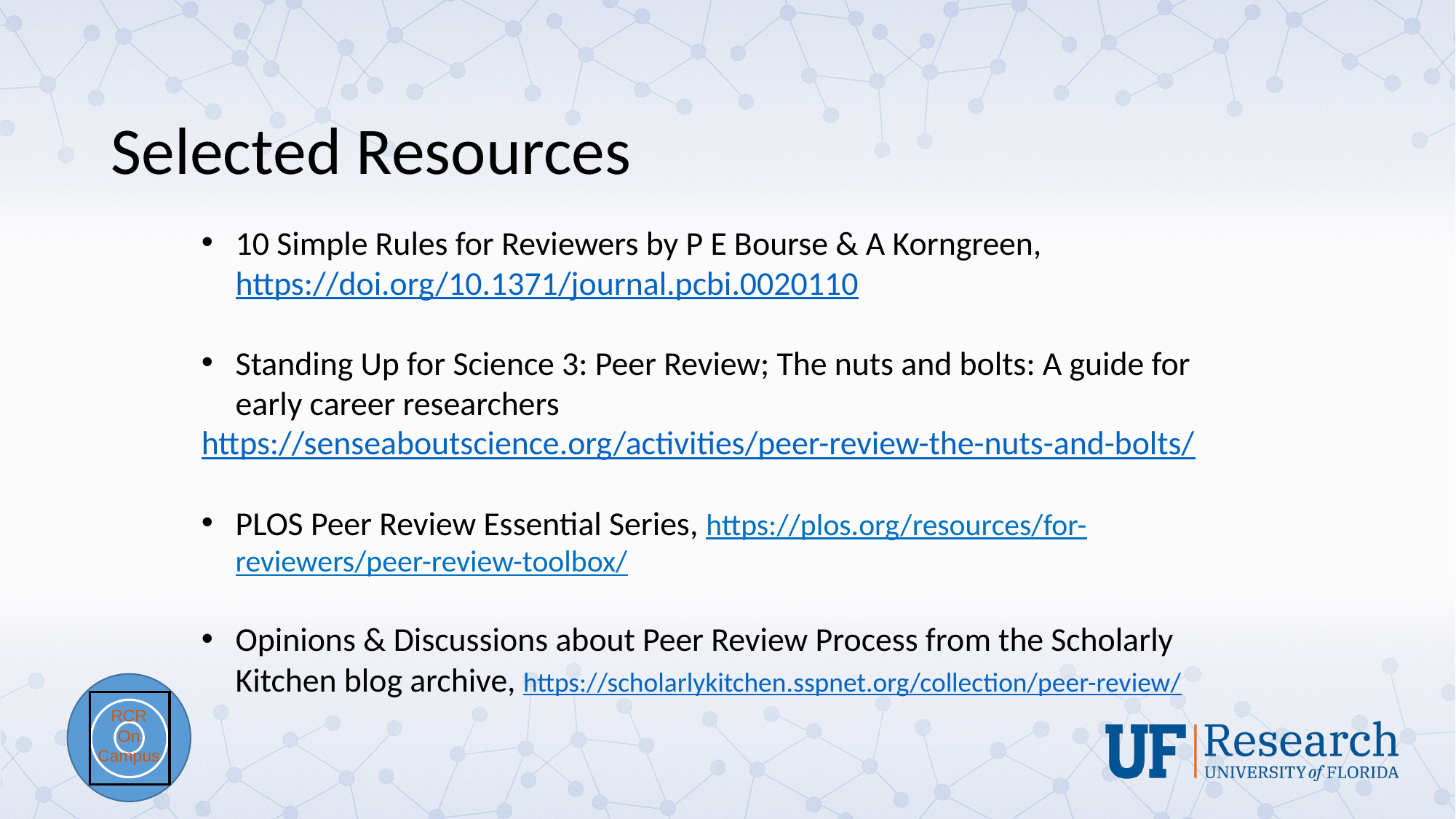

# Selected Resources
10 Simple Rules for Reviewers by P E Bourse & A Korngreen, https://doi.org/10.1371/journal.pcbi.0020110

Standing Up for Science 3: Peer Review; The nuts and bolts: A guide for early career researchers
https://senseaboutscience.org/activities/peer-review-the-nuts-and-bolts/

PLOS Peer Review Essential Series, https://plos.org/resources/for-reviewers/peer-review-toolbox/

Opinions & Discussions about Peer Review Process from the Scholarly Kitchen blog archive, https://scholarlykitchen.sspnet.org/collection/peer-review/